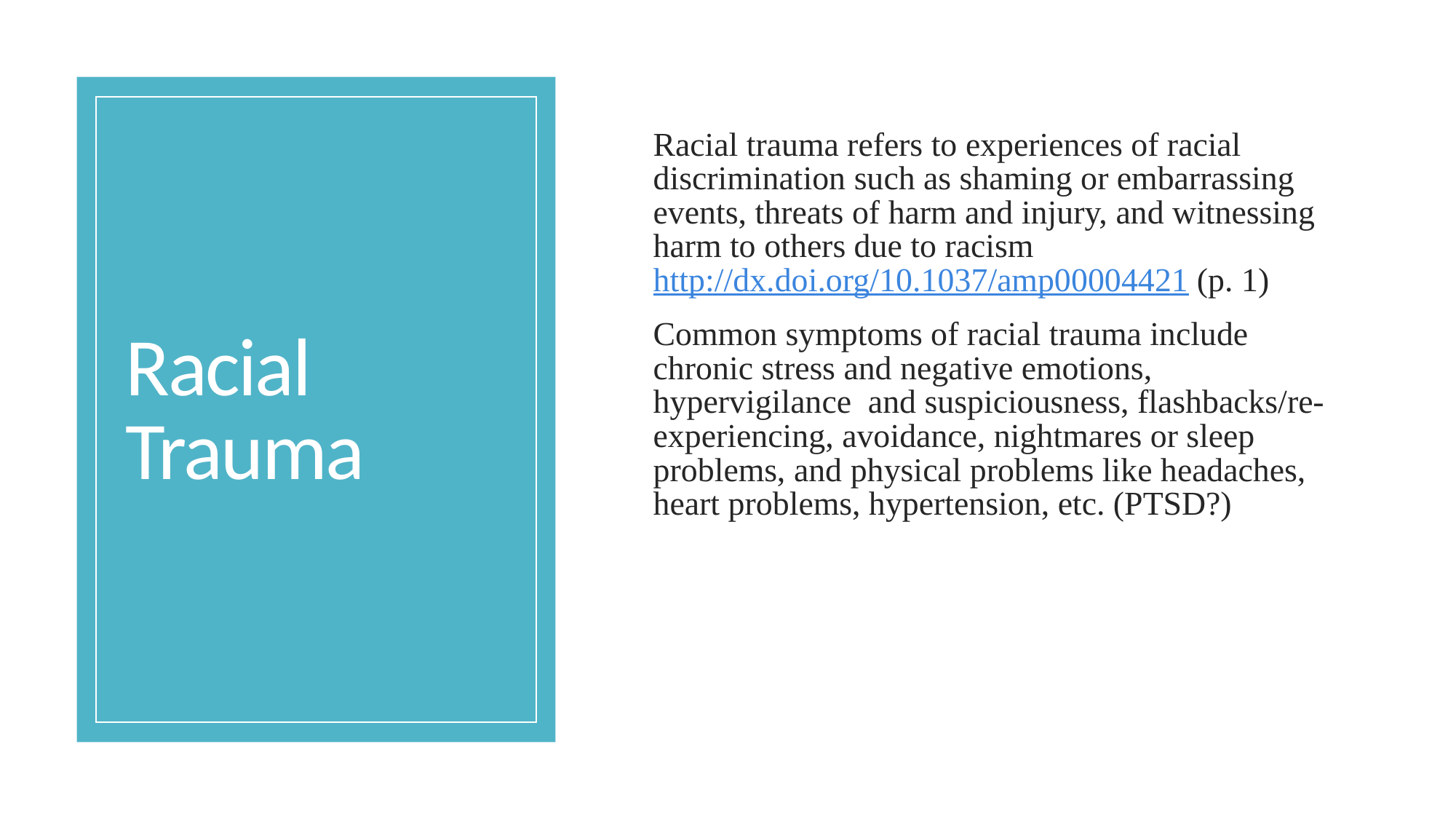

# Racial Trauma
Racial trauma refers to experiences of racial discrimination such as shaming or embarrassing events, threats of harm and injury, and witnessing harm to others due to racism http://dx.doi.org/10.1037/amp00004421 (p. 1)
Common symptoms of racial trauma include chronic stress and negative emotions, hypervigilance  and suspiciousness, flashbacks/re-experiencing, avoidance, nightmares or sleep problems, and physical problems like headaches, heart problems, hypertension, etc. (PTSD?)